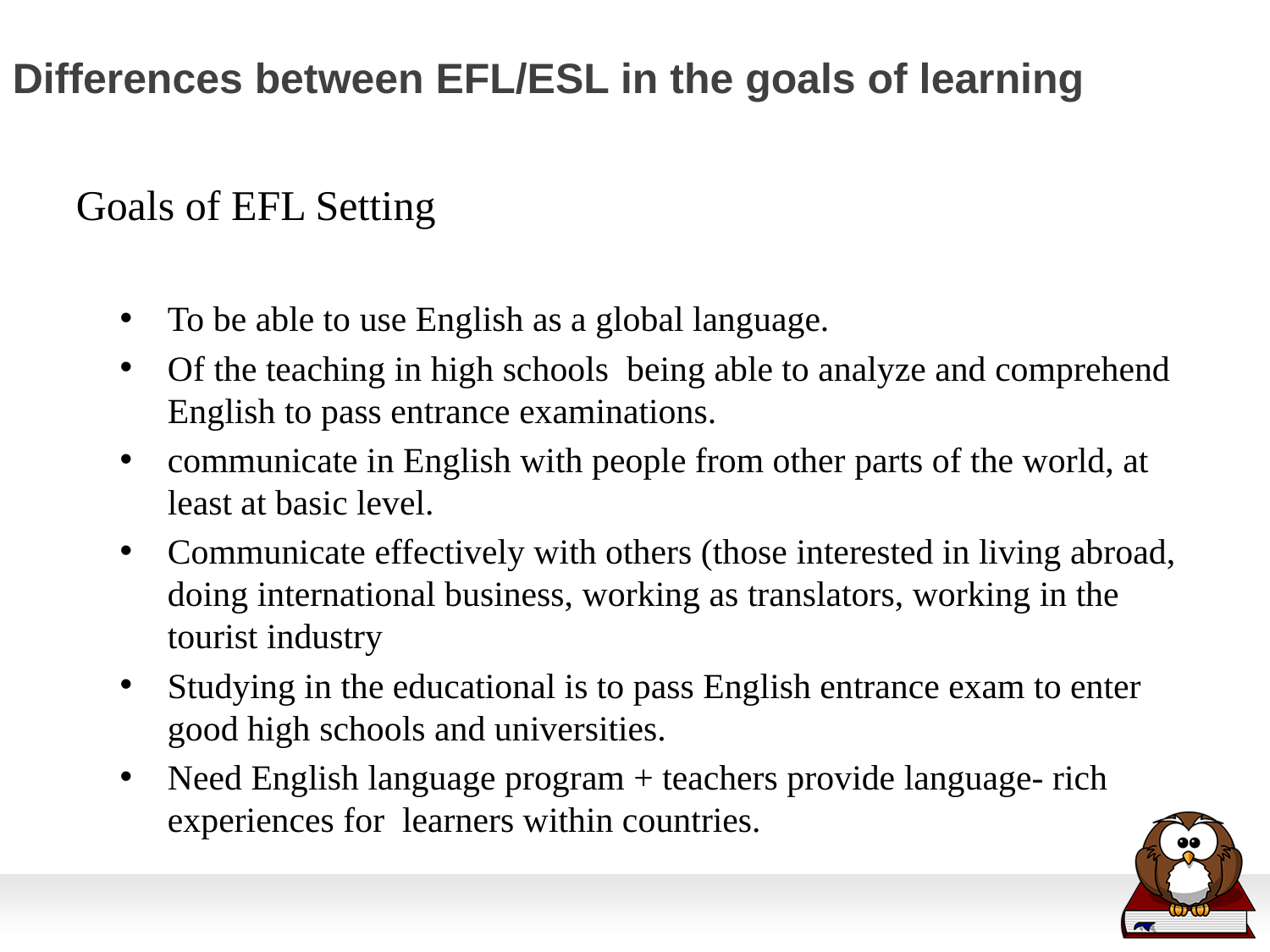

# Differences between EFL/ESL in the goals of learning
Goals of EFL Setting

To be able to use English as a global language.
Of the teaching in high schools  being able to analyze and comprehend English to pass entrance examinations.
communicate in English with people from other parts of the world, at least at basic level.
Communicate effectively with others (those interested in living abroad, doing international business, working as translators, working in the tourist industry
Studying in the educational is to pass English entrance exam to enter good high schools and universities.
Need English language program + teachers provide language- rich experiences for  learners within countries.